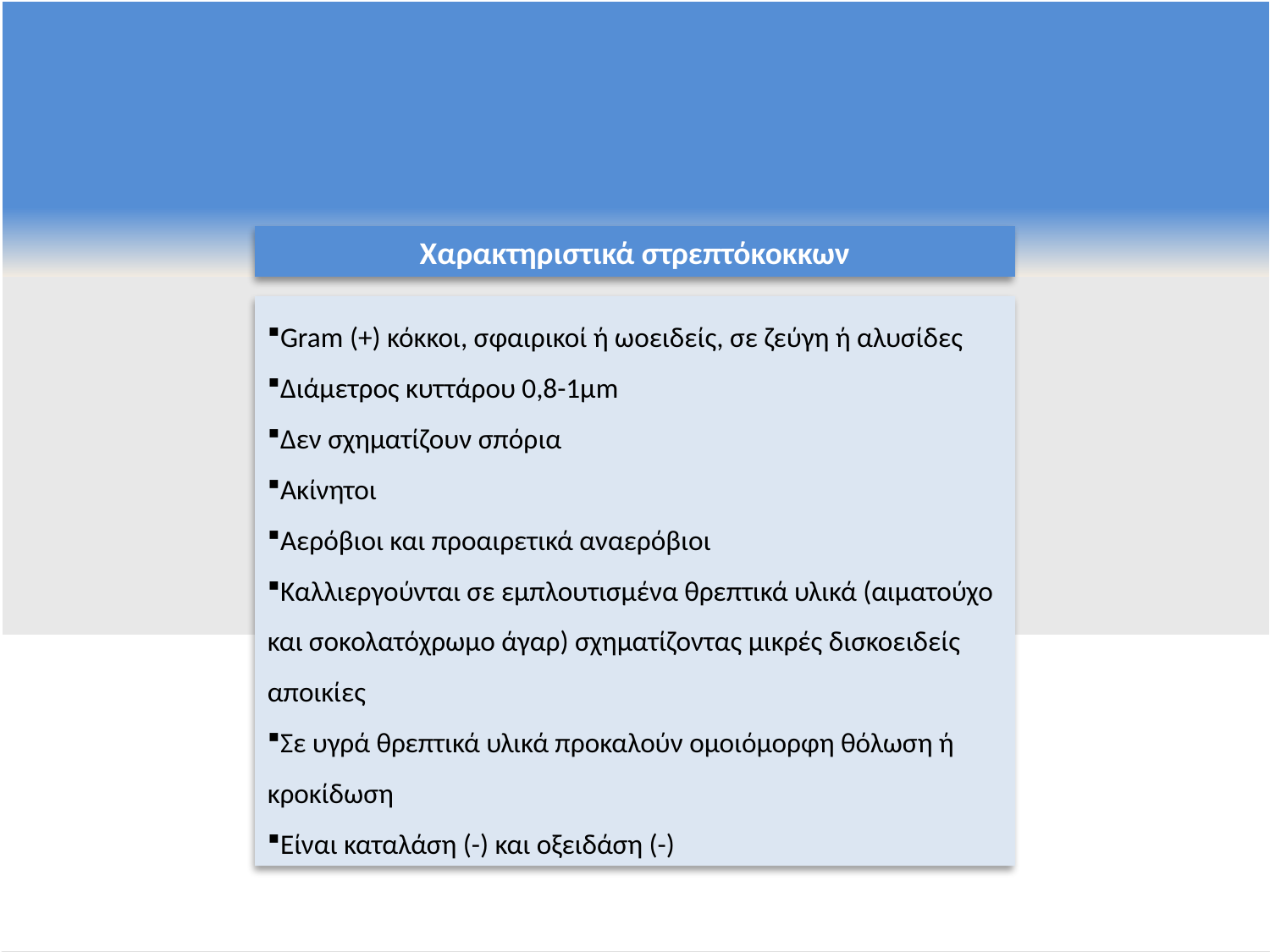

Χαρακτηριστικά στρεπτόκοκκων
Gram (+) κόκκοι, σφαιρικοί ή ωοειδείς, σε ζεύγη ή αλυσίδες
Διάμετρος κυττάρου 0,8-1μm
Δεν σχηματίζουν σπόρια
Ακίνητοι
Αερόβιοι και προαιρετικά αναερόβιοι
Καλλιεργούνται σε εμπλουτισμένα θρεπτικά υλικά (αιματούχο και σοκολατόχρωμο άγαρ) σχηματίζοντας μικρές δισκοειδείς αποικίες
Σε υγρά θρεπτικά υλικά προκαλούν ομοιόμορφη θόλωση ή κροκίδωση
Είναι καταλάση (-) και οξειδάση (-)